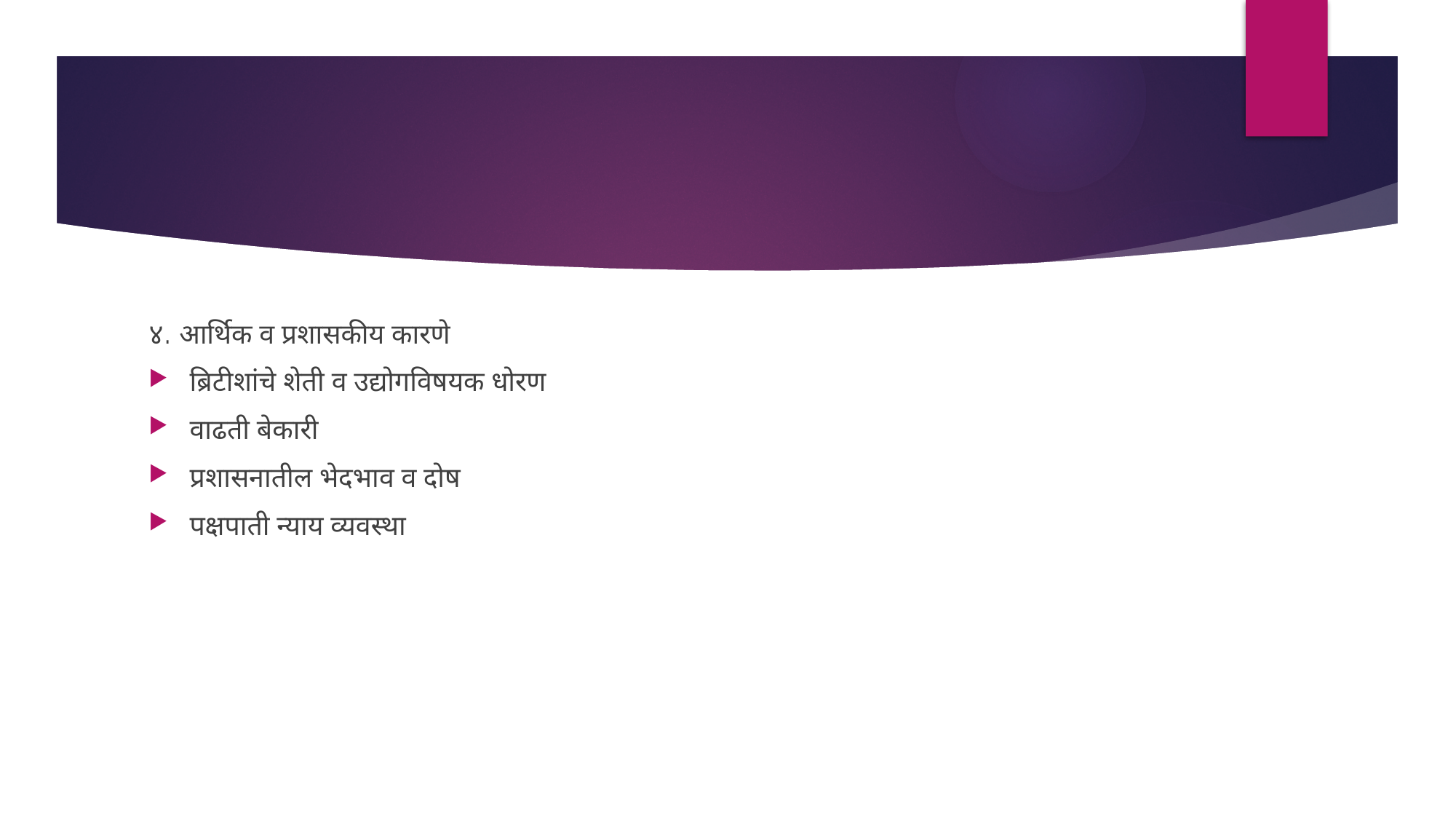

#
४. आर्थिक व प्रशासकीय कारणे
ब्रिटीशांचे शेती व उद्योगविषयक धोरण
वाढती बेकारी
प्रशासनातील भेदभाव व दोष
पक्षपाती न्याय व्यवस्था